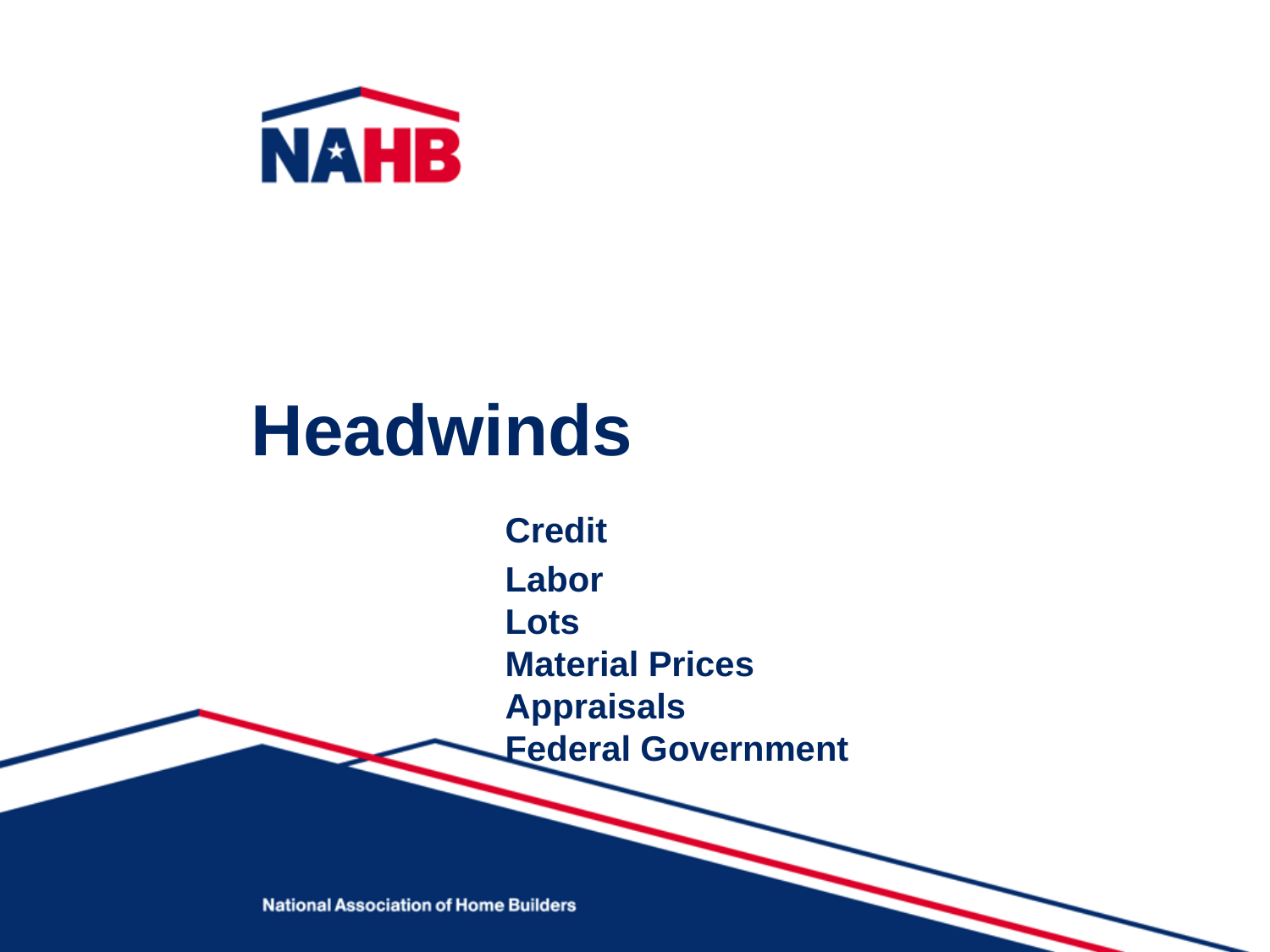

# Headwinds Credit Labor Lots Material Prices Appraisals Federal Government